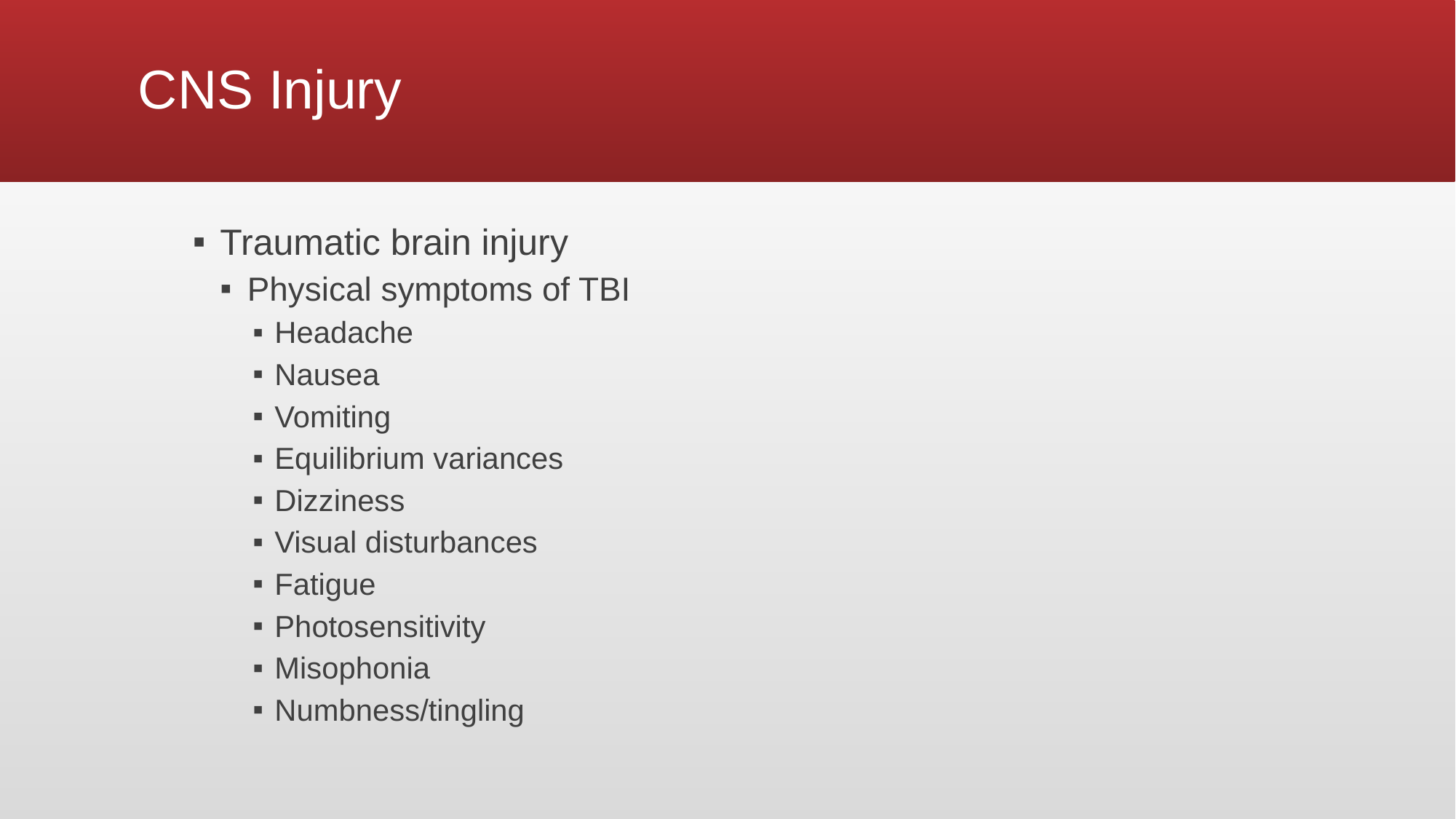

# CNS Injury
Traumatic brain injury
Physical symptoms of TBI
Headache
Nausea
Vomiting
Equilibrium variances
Dizziness
Visual disturbances
Fatigue
Photosensitivity
Misophonia
Numbness/tingling